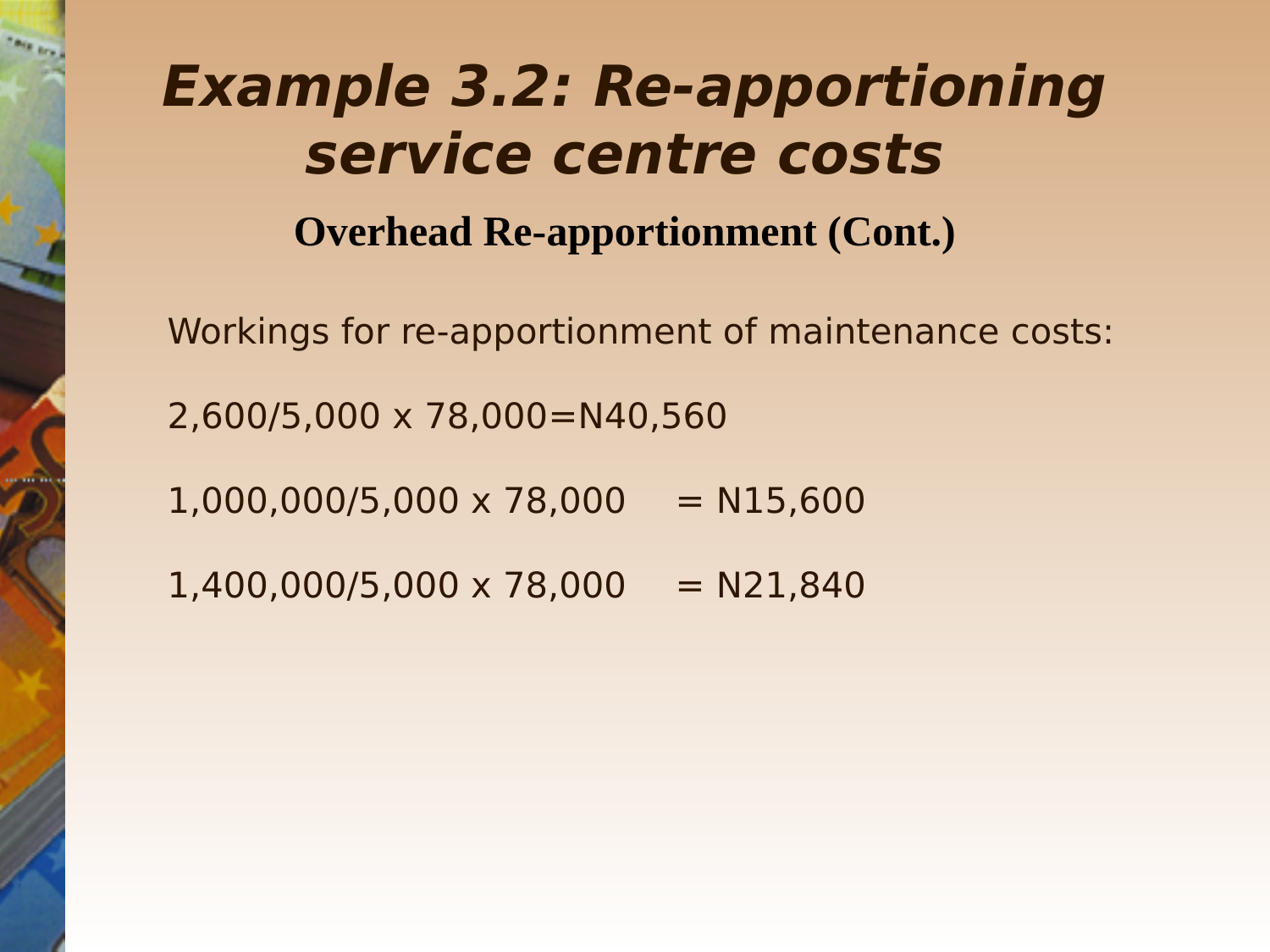

Example 3.2: Re-apportioning service centre costs
Overhead Re-apportionment (Cont.)
Workings for re-apportionment of maintenance costs:

2,600/5,000 x 78,000	=N40,560

1,000,000/5,000 x 78,000	= N15,600

1,400,000/5,000 x 78,000	= N21,840